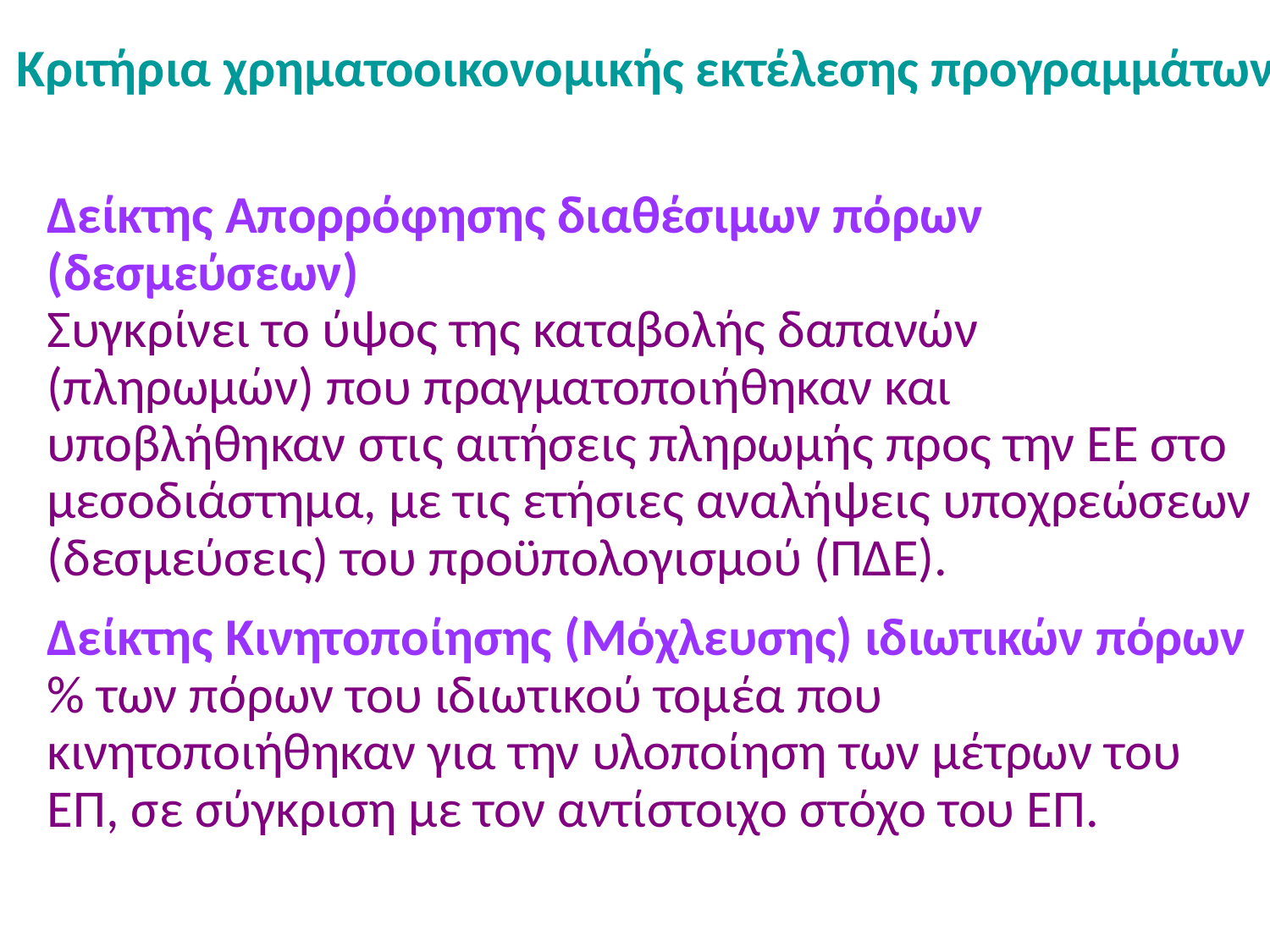

Κριτήρια χρηματοοικονομικής εκτέλεσης προγραμμάτων
#
Δείκτης Απορρόφησης διαθέσιμων πόρων (δεσμεύσεων)
Συγκρίνει το ύψος της καταβολής δαπανών (πληρωμών) που πραγματοποιήθηκαν και υποβλήθηκαν στις αιτήσεις πληρωμής προς την ΕΕ στο μεσοδιάστημα, με τις ετήσιες αναλήψεις υποχρεώσεων (δεσμεύσεις) του προϋπολογισμού (ΠΔΕ).

Δείκτης Κινητοποίησης (Μόχλευσης) ιδιωτικών πόρων
% των πόρων του ιδιωτικού τομέα που κινητοποιήθηκαν για την υλοποίηση των μέτρων του ΕΠ, σε σύγκριση με τον αντίστοιχο στόχο του ΕΠ.